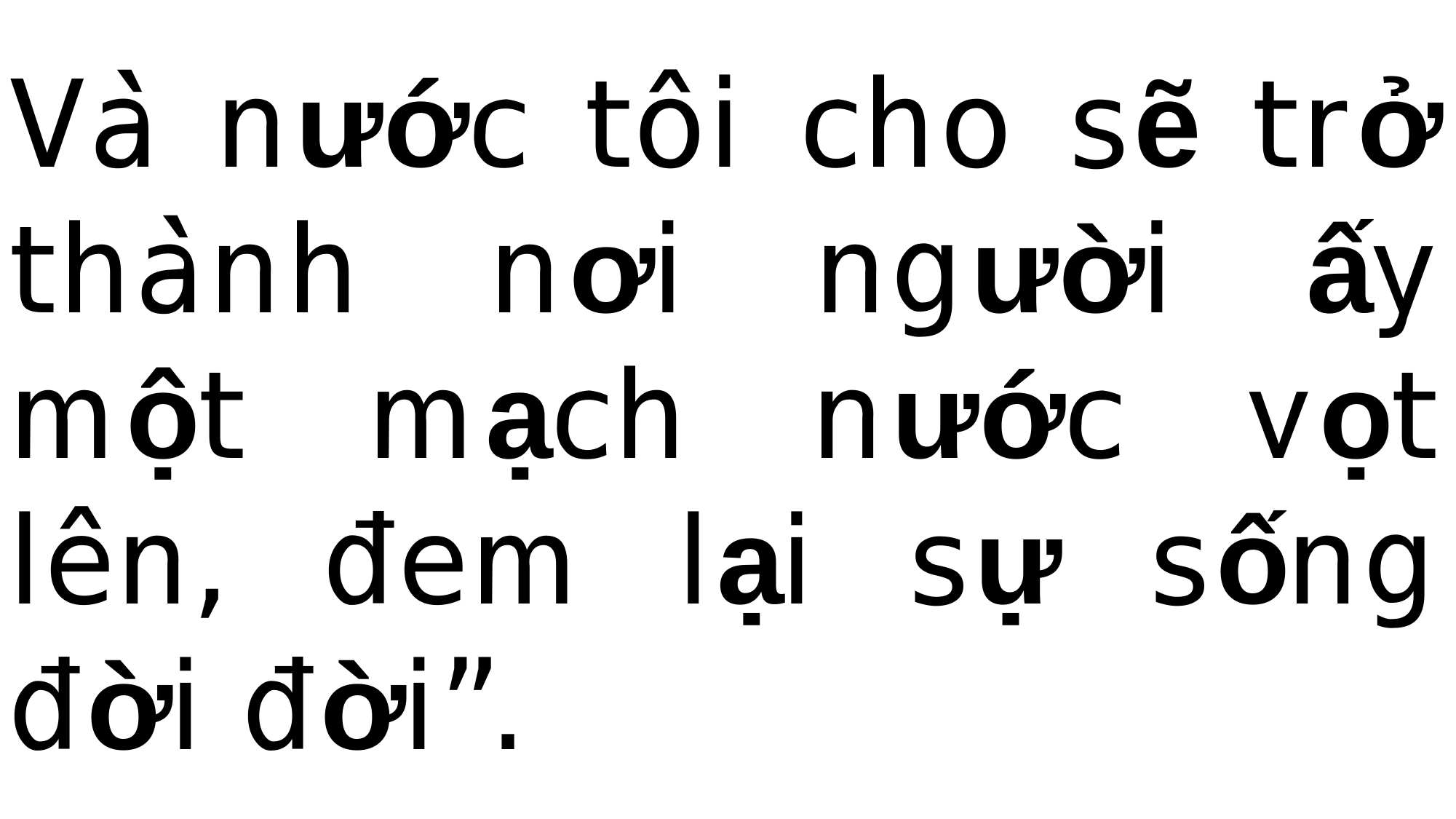

# Và nước tôi cho sẽ trở thành nơi người ấy một mạch nước vọt lên, đem lại sự sống đời đời”.